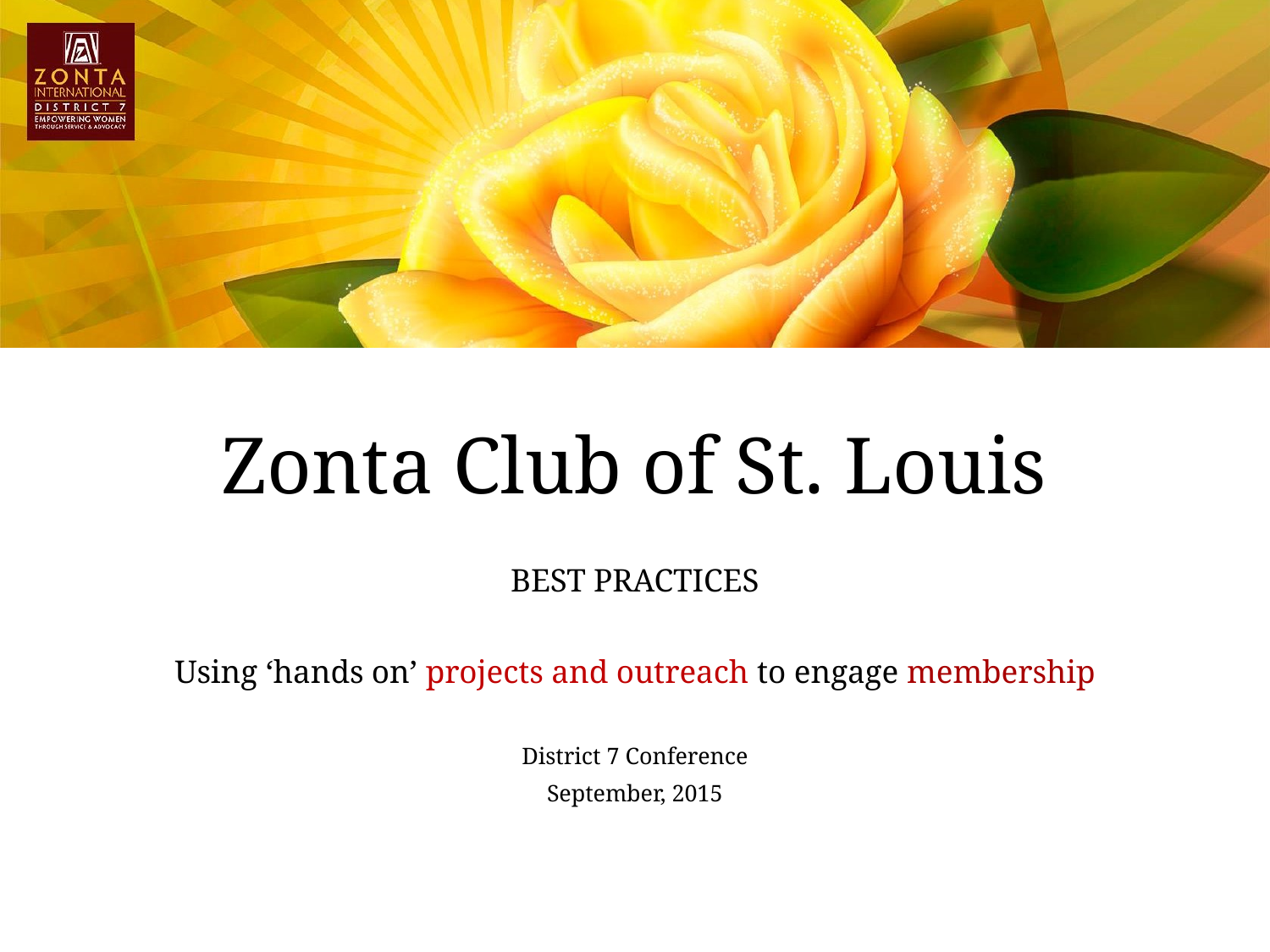

# Zonta Club of St. Louis
BEST PRACTICES

Using ‘hands on’ projects and outreach to engage membership

District 7 Conference
September, 2015